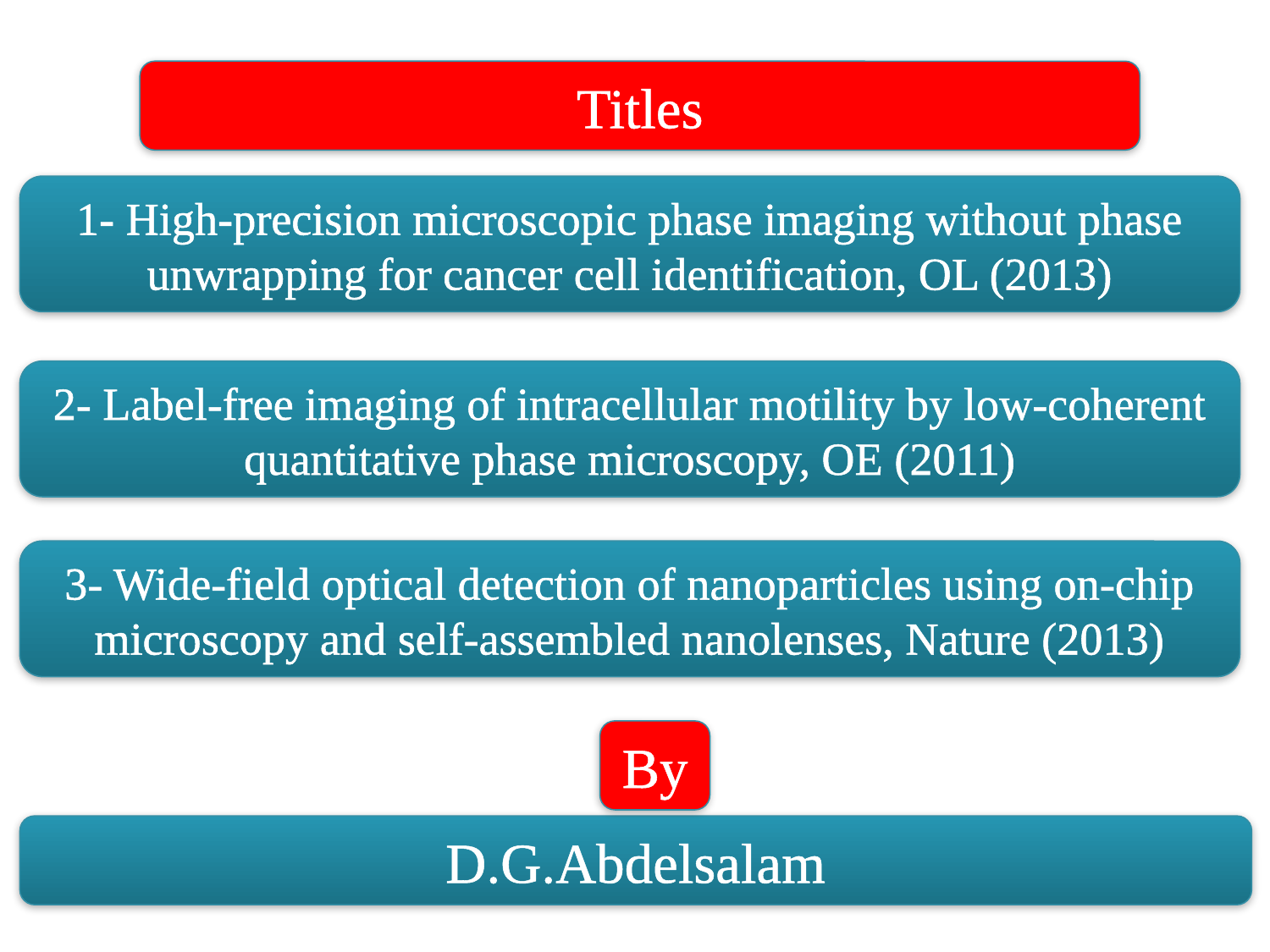

Titles
1- High-precision microscopic phase imaging without phase unwrapping for cancer cell identification, OL (2013)

2- Label-free imaging of intracellular motility by low-coherent quantitative phase microscopy, OE (2011)
3- Wide-field optical detection of nanoparticles using on-chip microscopy and self-assembled nanolenses, Nature (2013)
By

D.G.Abdelsalam